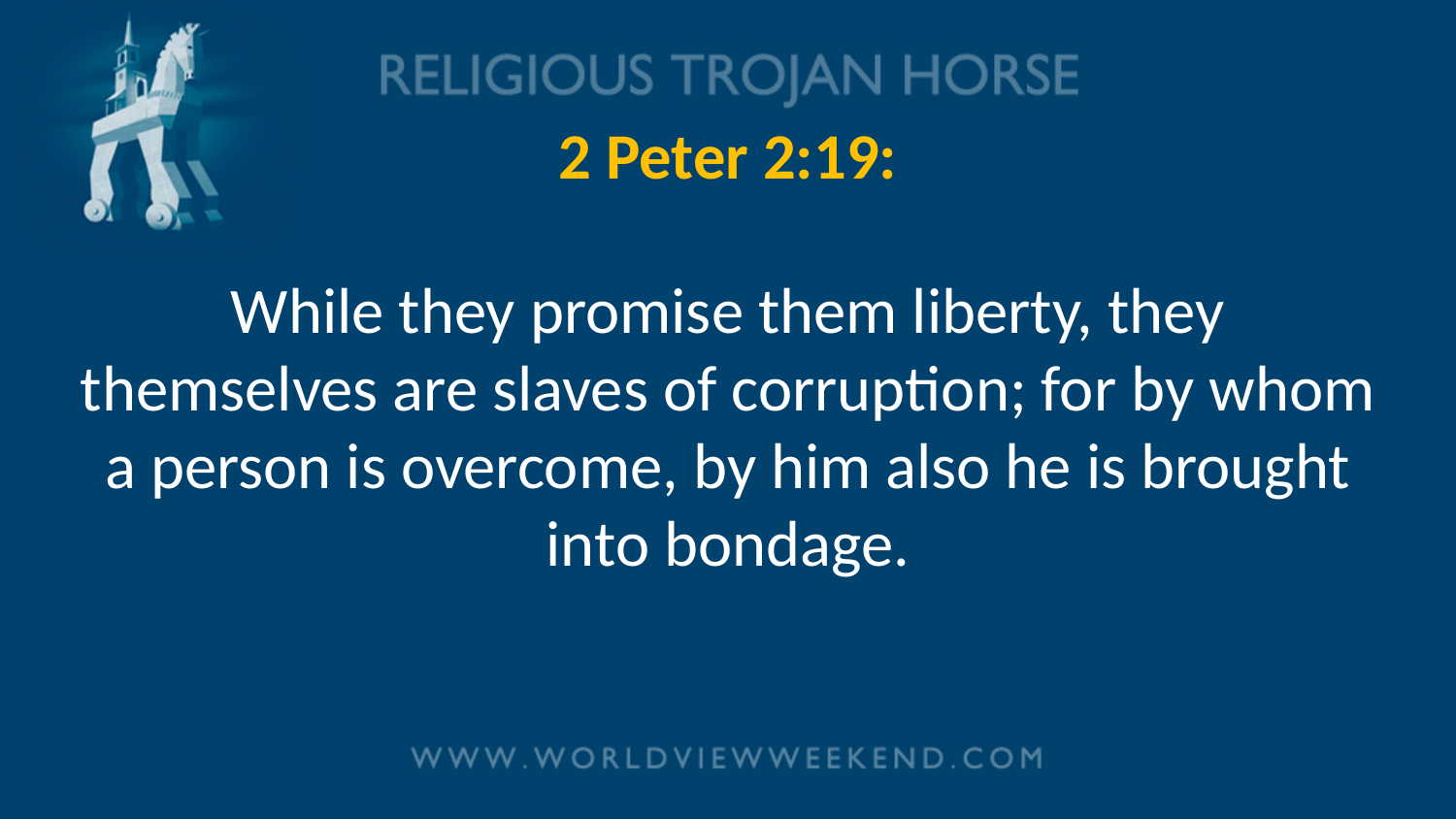

# 2 Peter 2:19: While they promise them liberty, they themselves are slaves of corruption; for by whom a person is overcome, by him also he is brought into bondage.